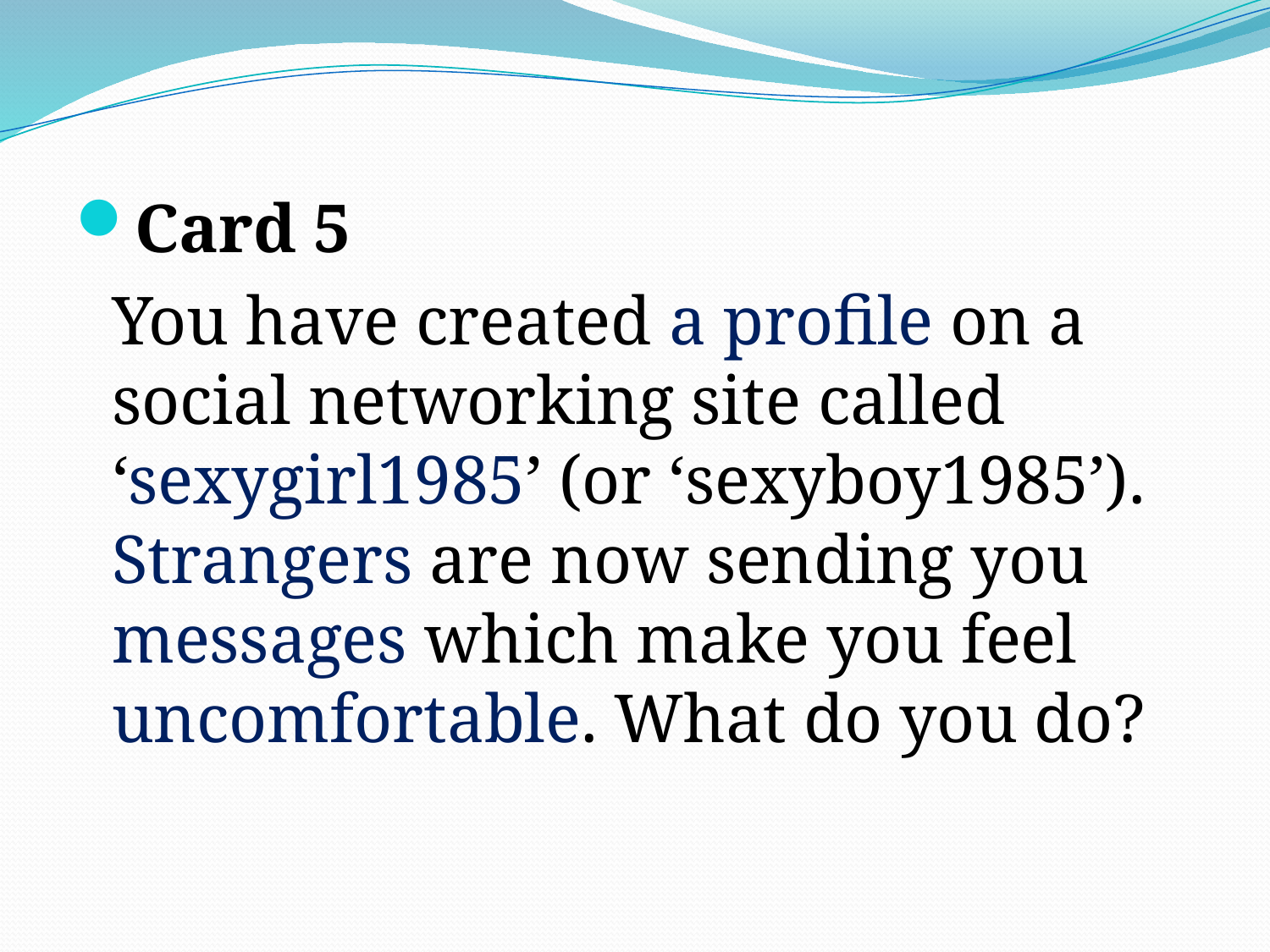

#
Card 5
	You have created a profile on a social networking site called ‘sexygirl1985’ (or ‘sexyboy1985’). Strangers are now sending you messages which make you feel uncomfortable. What do you do?